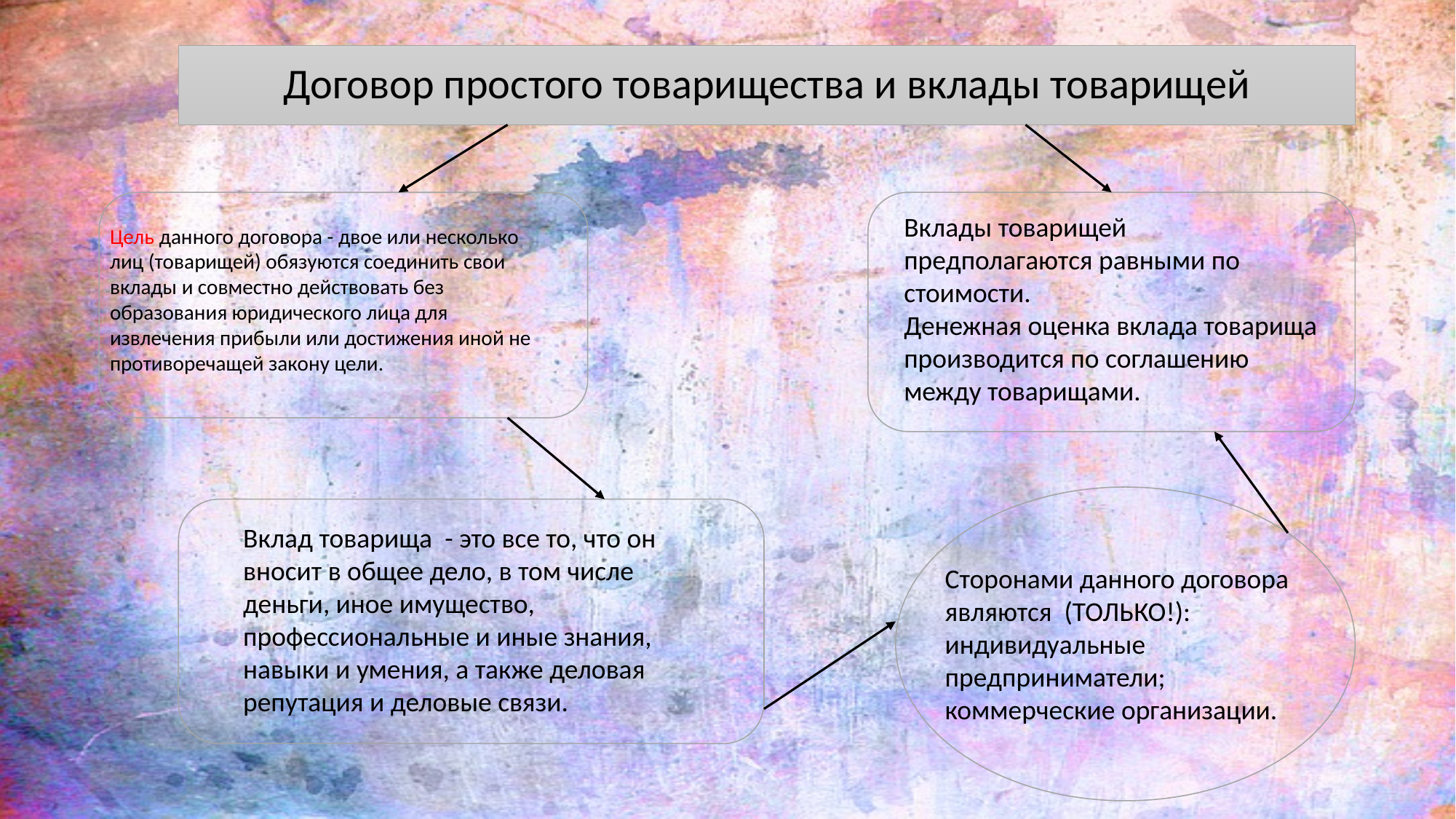

# Договор простого товарищества и вклады товарищей

Вклады товарищей предполагаются равными по стоимости.
Денежная оценка вклада товарища производится по соглашению между товарищами.
Цель данного договора - двое или несколько лиц (товарищей) обязуются соединить свои вклады и совместно действовать без образования юридического лица для извлечения прибыли или достижения иной не противоречащей закону цели.

Вклад товарища  - это все то, что он вносит в общее дело, в том числе деньги, иное имущество, профессиональные и иные знания, навыки и умения, а также деловая репутация и деловые связи.
Сторонами данного договора являются  (ТОЛЬКО!):
индивидуальные предприниматели;
коммерческие организации.